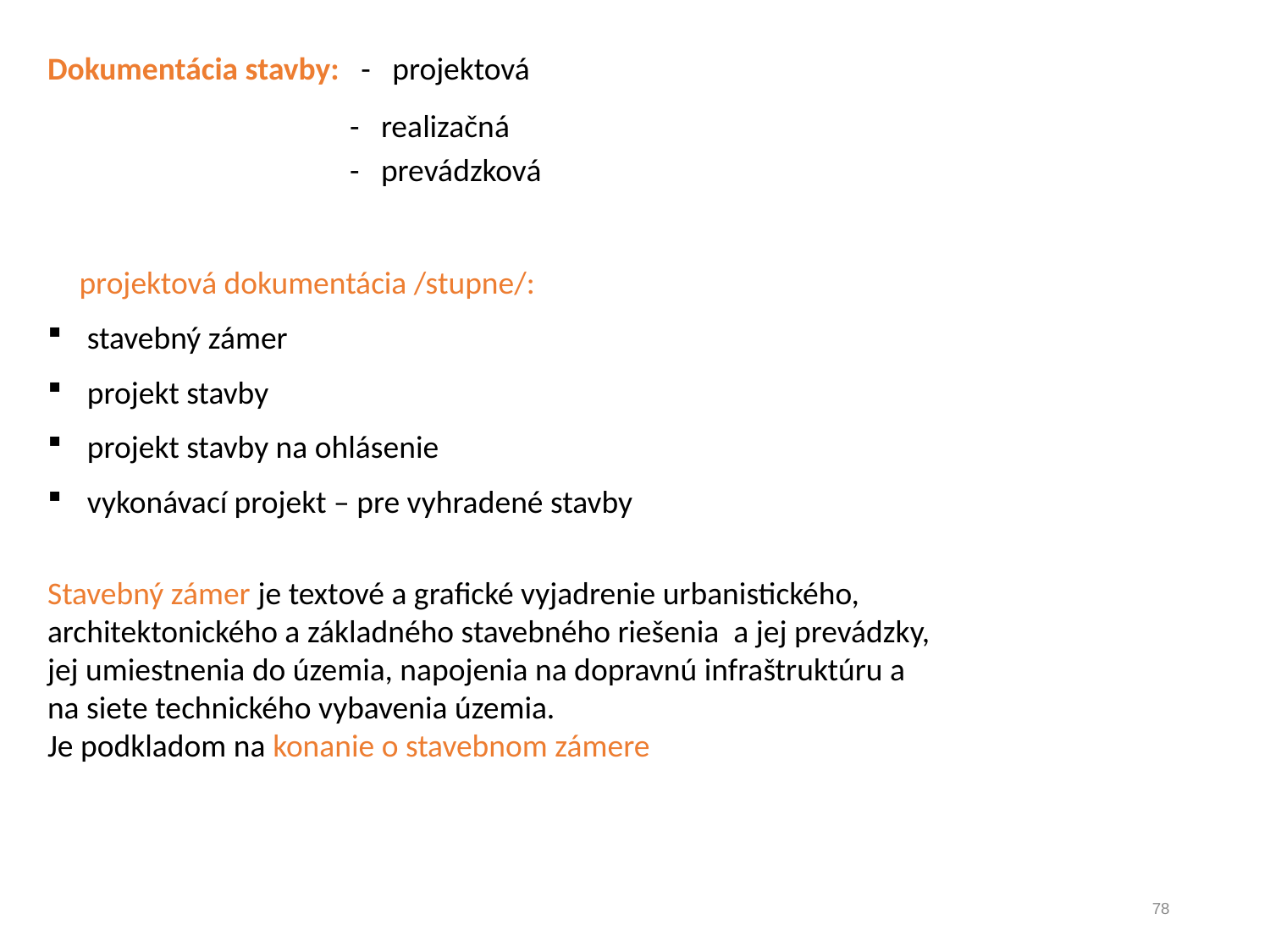

Dokumentácia stavby:   -   projektová
                                          -   realizačná
                                          -   prevádzková

projektová dokumentácia /stupne/:
stavebný zámer
projekt stavby
projekt stavby na ohlásenie
vykonávací projekt – pre vyhradené stavby

Stavebný zámer je textové a grafické vyjadrenie urbanistického, architektonického a základného stavebného riešenia  a jej prevádzky, jej umiestnenia do územia, napojenia na dopravnú infraštruktúru a na siete technického vybavenia územia.
Je podkladom na konanie o stavebnom zámere

78